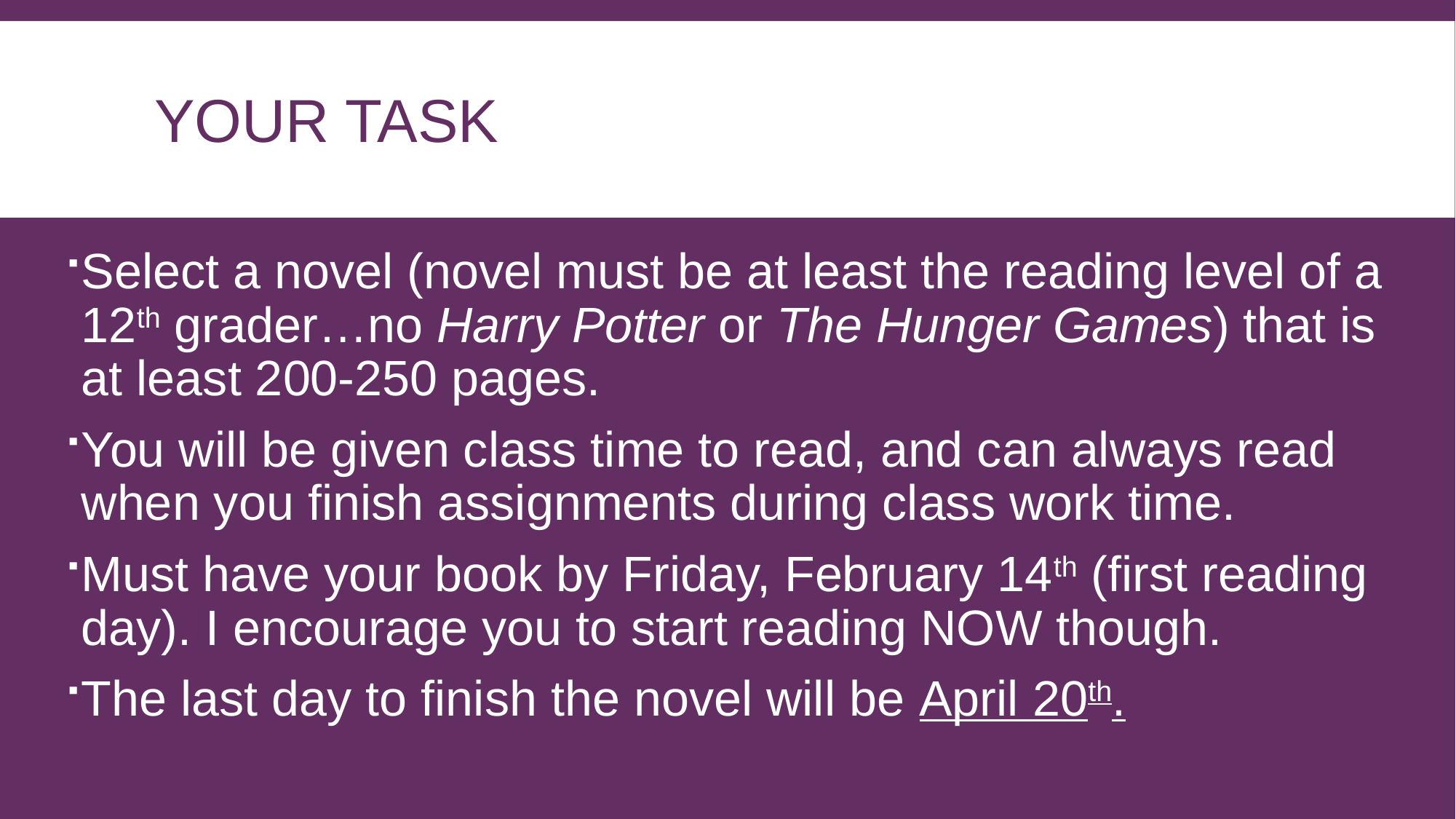

# Your task
Select a novel (novel must be at least the reading level of a 12th grader…no Harry Potter or The Hunger Games) that is at least 200-250 pages.
You will be given class time to read, and can always read when you finish assignments during class work time.
Must have your book by Friday, February 14th (first reading day). I encourage you to start reading NOW though.
The last day to finish the novel will be April 20th.